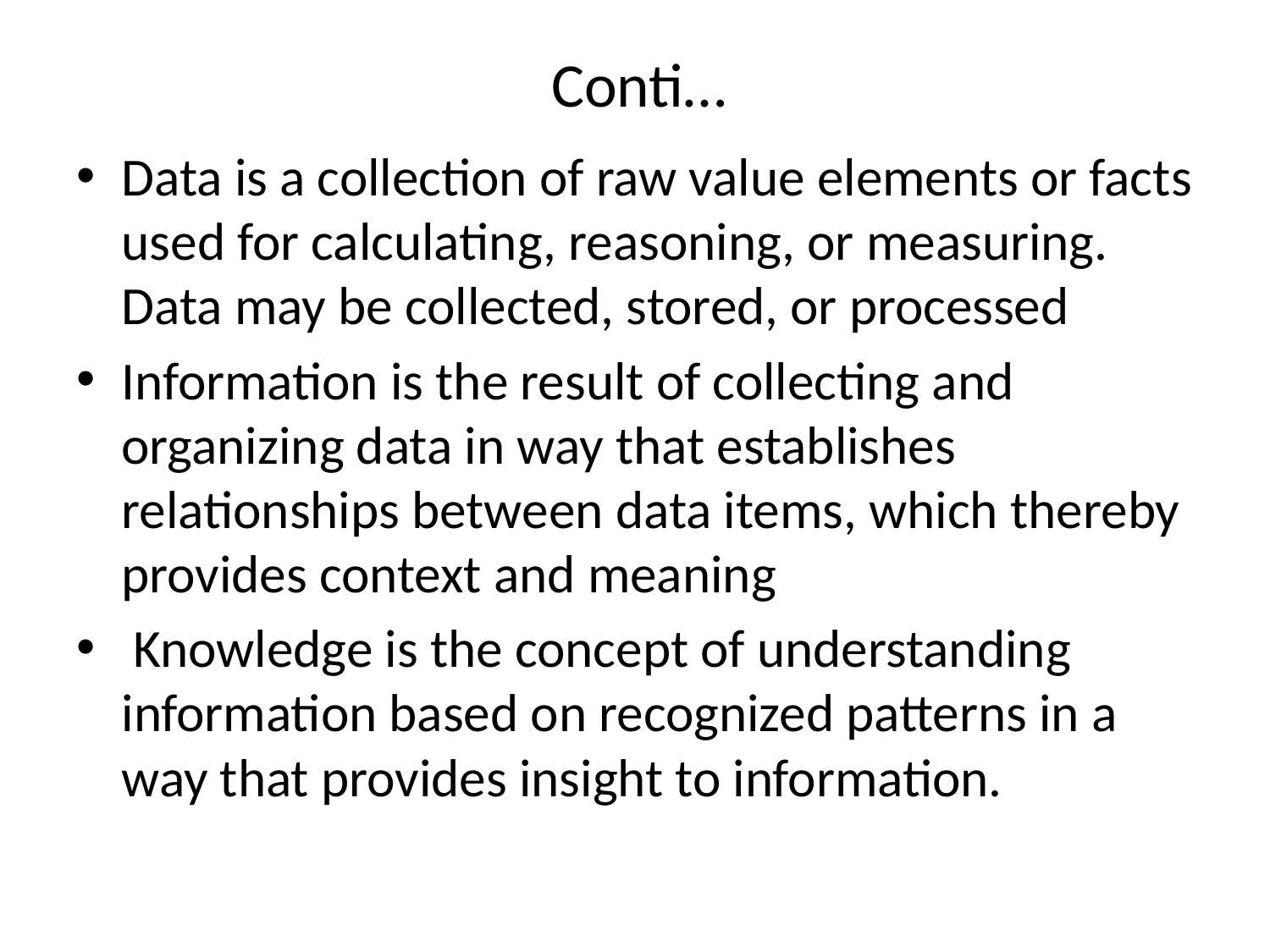

# Conti…
Data is a collection of raw value elements or facts used for calculating, reasoning, or measuring. Data may be collected, stored, or processed
Information is the result of collecting and organizing data in way that establishes relationships between data items, which thereby provides context and meaning
 Knowledge is the concept of understanding information based on recognized patterns in a way that provides insight to information.